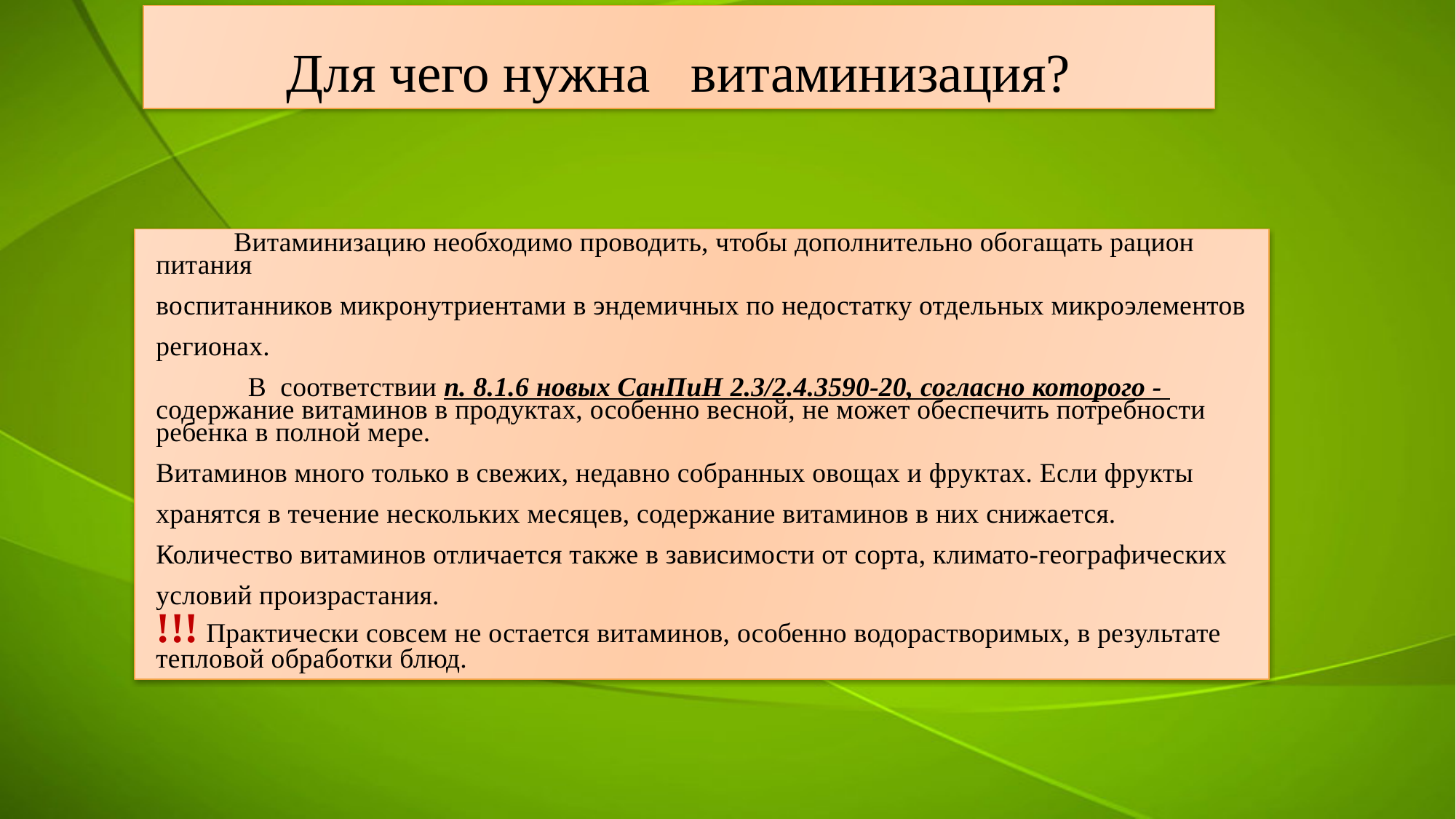

# Для чего нужна   витаминизация?
           Витаминизацию необходимо проводить, чтобы дополнительно обогащать рацион питания
воспитанников микронутриентами в эндемичных по недостатку отдельных микроэлементов
регионах.
             В  соответствии п. 8.1.6 новых СанПиН 2.3/2.4.3590-20, согласно которого -  содержание витаминов в продуктах, особенно весной, не может обеспечить потребности ребенка в полной мере.
Витаминов много только в свежих, недавно собранных овощах и фруктах. Если фрукты
хранятся в течение нескольких месяцев, содержание витаминов в них снижается.
Количество витаминов отличается также в зависимости от сорта, климато-географических
условий произрастания.
!!! Практически совсем не остается витаминов, особенно водорастворимых, в результате тепловой обработки блюд.